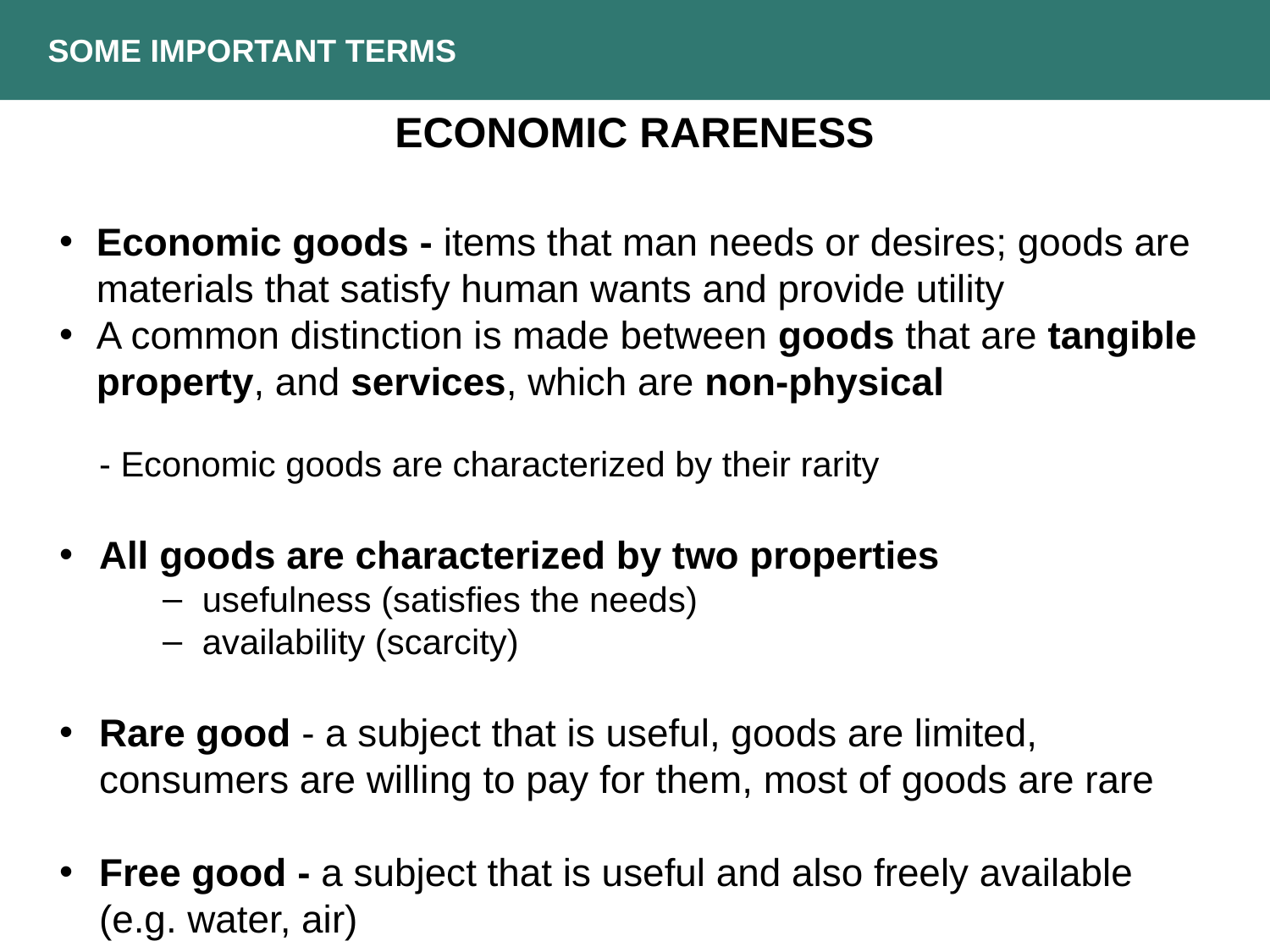

SOME IMPORTANT TERMS
ECONOMIC RARENESS

Economic goods - items that man needs or desires; goods are materials that satisfy human wants and provide utility
A common distinction is made between goods that are tangible property, and services, which are non-physical

- Economic goods are characterized by their rarity

All goods are characterized by two properties
usefulness (satisfies the needs)
availability (scarcity)

Rare good - a subject that is useful, goods are limited, consumers are willing to pay for them, most of goods are rare

Free good - a subject that is useful and also freely available (e.g. water, air)